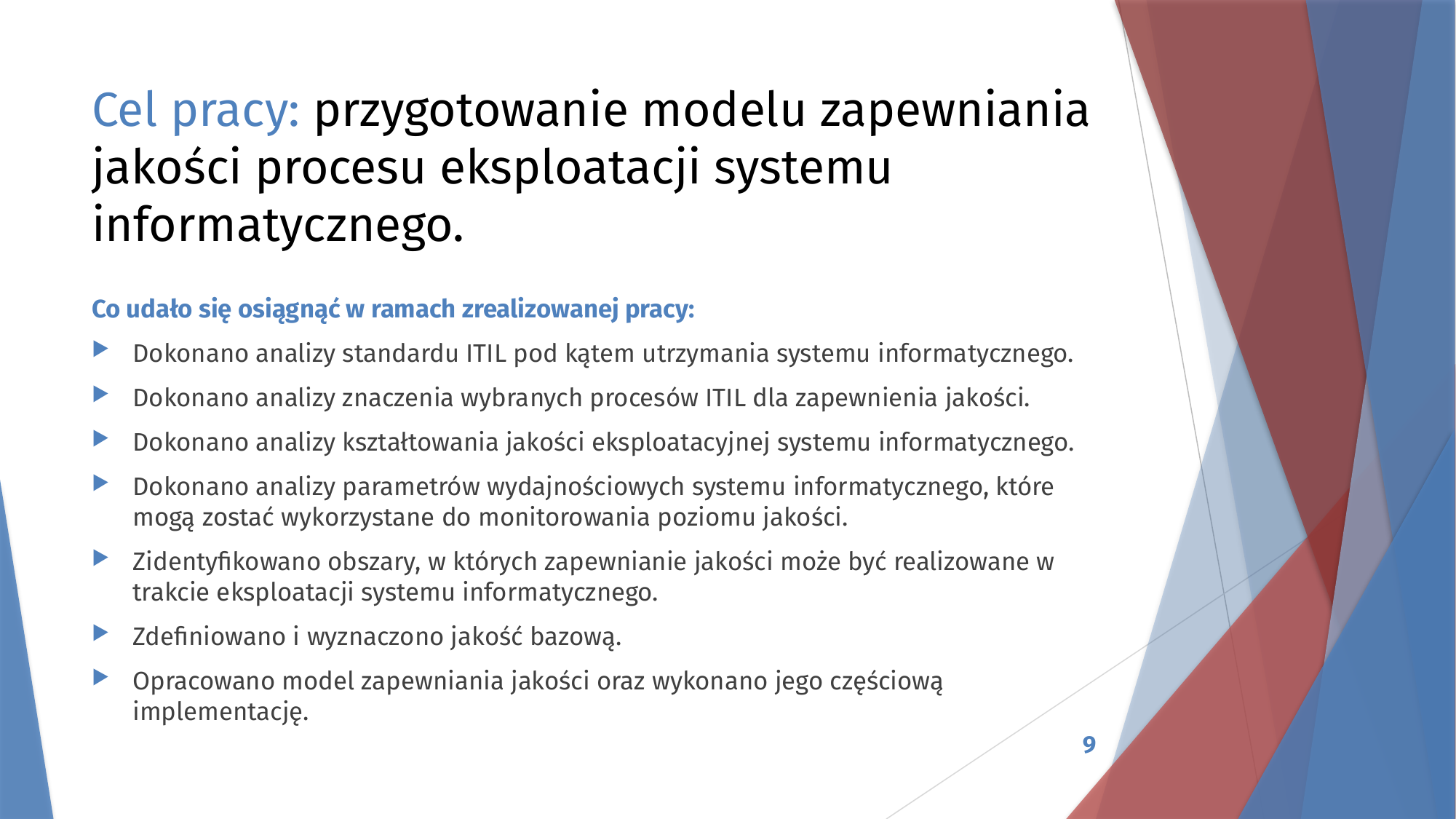

# Cel pracy: przygotowanie modelu zapewniania jakości procesu eksploatacji systemu informatycznego.
Co udało się osiągnąć w ramach zrealizowanej pracy:
Dokonano analizy standardu ITIL pod kątem utrzymania systemu informatycznego.
Dokonano analizy znaczenia wybranych procesów ITIL dla zapewnienia jakości.
Dokonano analizy kształtowania jakości eksploatacyjnej systemu informatycznego.
Dokonano analizy parametrów wydajnościowych systemu informatycznego, które mogą zostać wykorzystane do monitorowania poziomu jakości.
Zidentyfikowano obszary, w których zapewnianie jakości może być realizowane w trakcie eksploatacji systemu informatycznego.
Zdefiniowano i wyznaczono jakość bazową.
Opracowano model zapewniania jakości oraz wykonano jego częściową implementację.

9